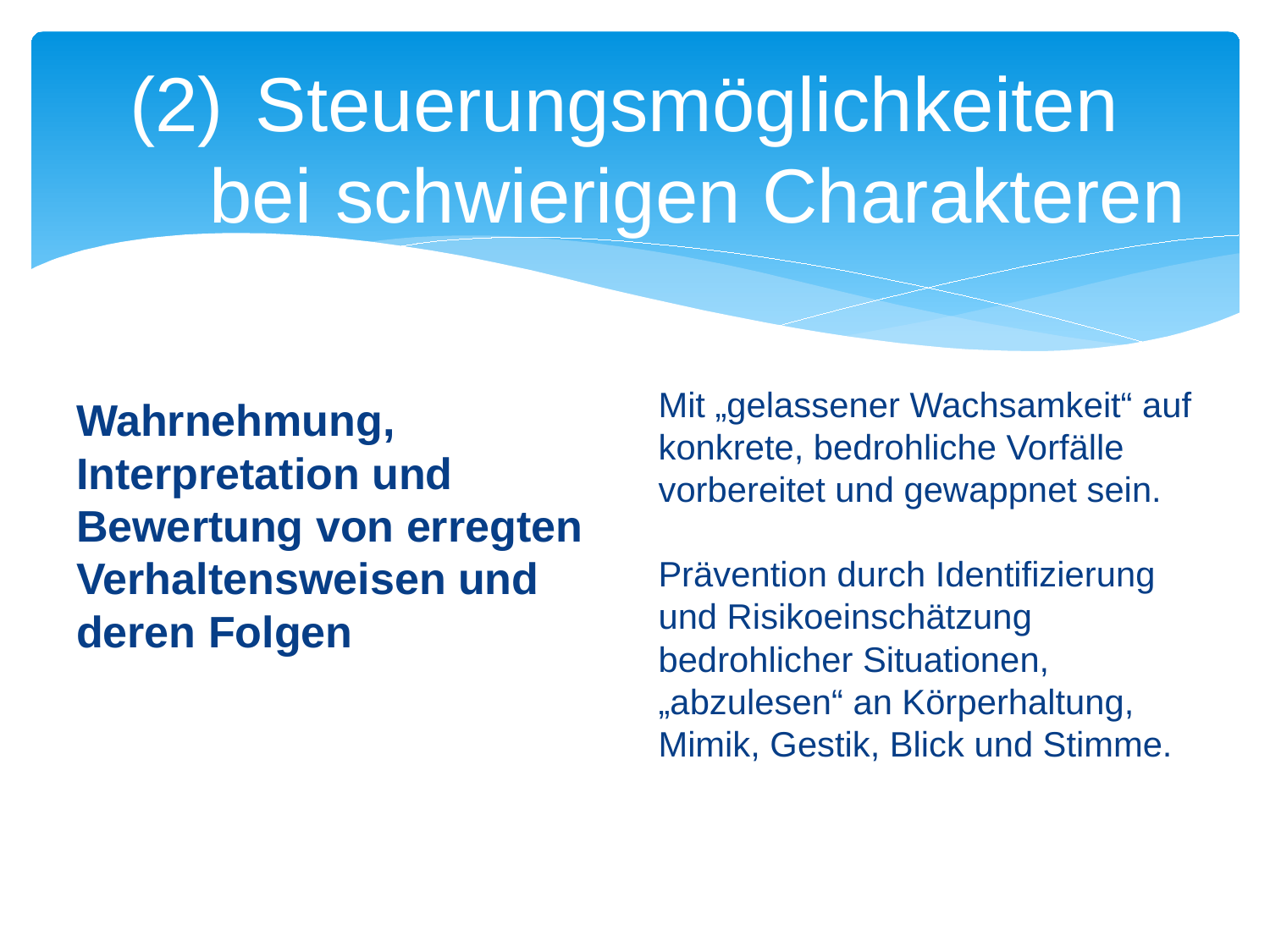

# (2)		Steuerungsmöglichkeiten 	bei 	schwierigen Charakteren
Mit „gelassener Wachsamkeit“ auf konkrete, bedrohliche Vorfälle vorbereitet und gewappnet sein.
Prävention durch Identifizierung und Risikoeinschätzung bedrohlicher Situationen, „abzulesen“ an Körperhaltung, Mimik, Gestik, Blick und Stimme.
Wahrnehmung, Interpretation und Bewertung von erregten Verhaltensweisen und
deren Folgen